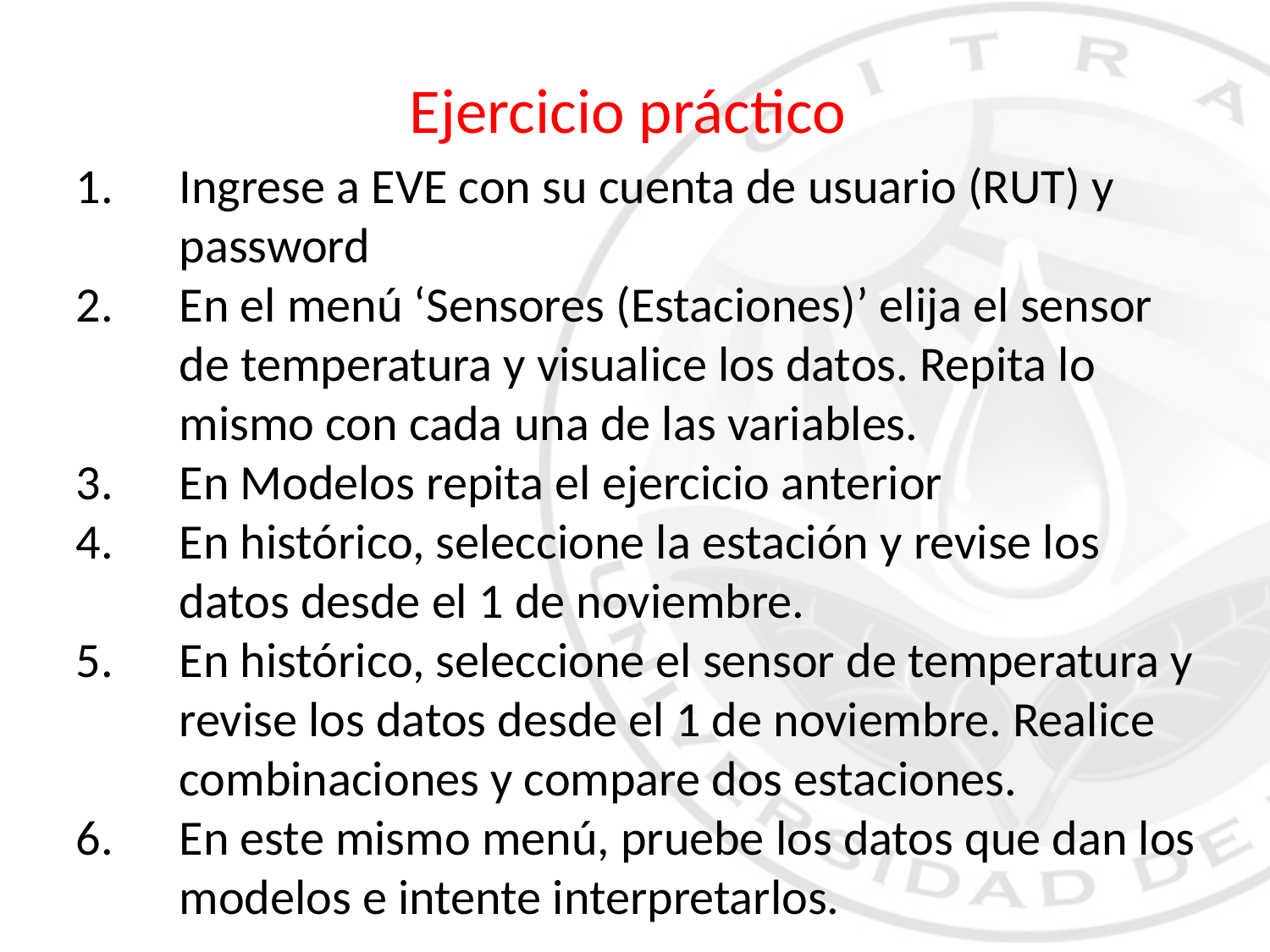

Ejercicio práctico
Ingrese a EVE con su cuenta de usuario (RUT) y password
En el menú ‘Sensores (Estaciones)’ elija el sensor de temperatura y visualice los datos. Repita lo mismo con cada una de las variables.
En Modelos repita el ejercicio anterior
En histórico, seleccione la estación y revise los datos desde el 1 de noviembre.
En histórico, seleccione el sensor de temperatura y revise los datos desde el 1 de noviembre. Realice combinaciones y compare dos estaciones.
En este mismo menú, pruebe los datos que dan los modelos e intente interpretarlos.